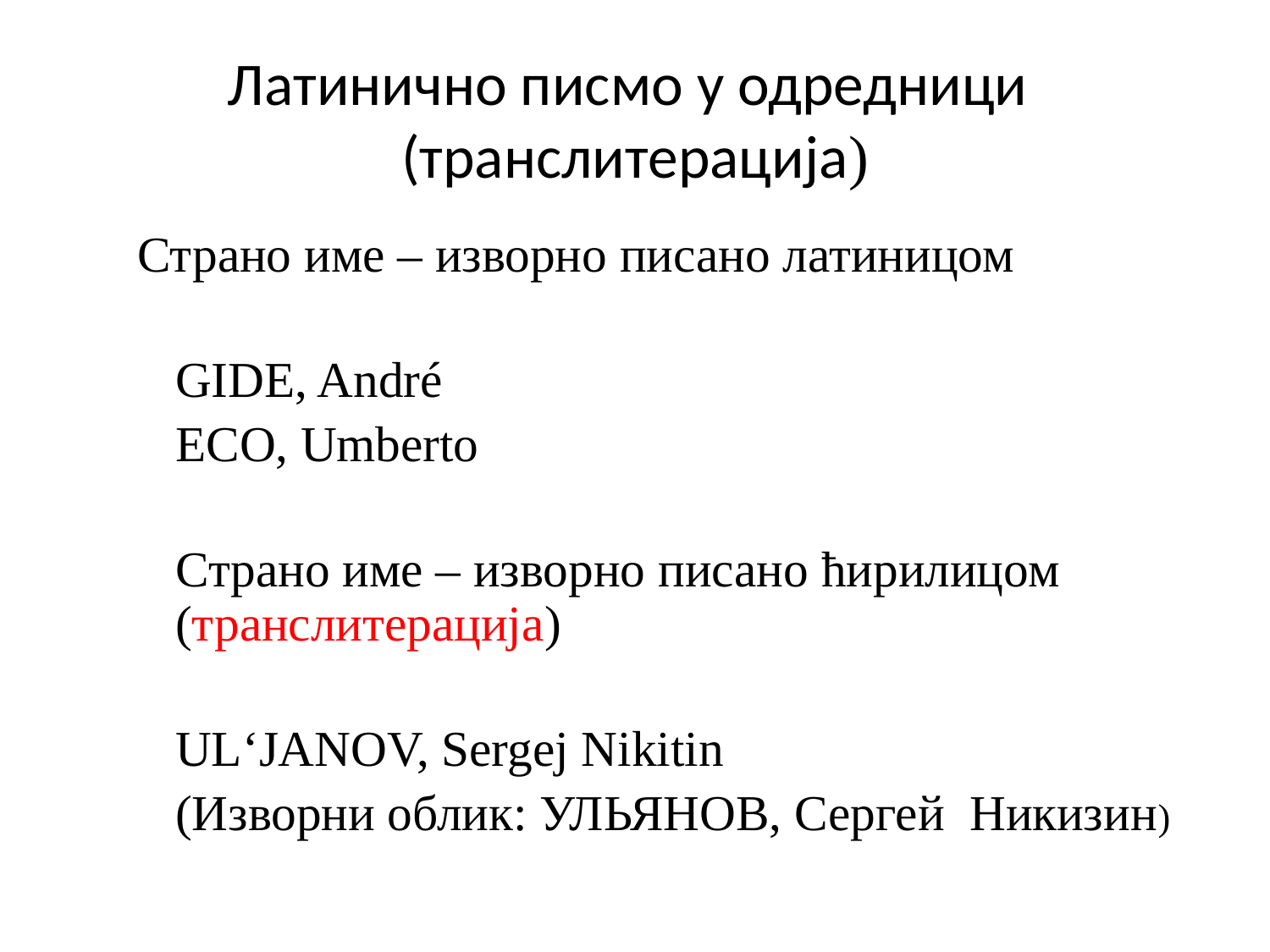

# Латинично писмо у одредници (транслитерација)
Страно име – изворно писано латиницом

	GIDE, André
	ЕCO, Umberto

	Страно име – изворно писано ћирилицом (транслитерација)

	UL‘JANOV, Sergej Nikitin
	(Изворни облик: УЛЬЯНОВ, Сергей  Никизин)